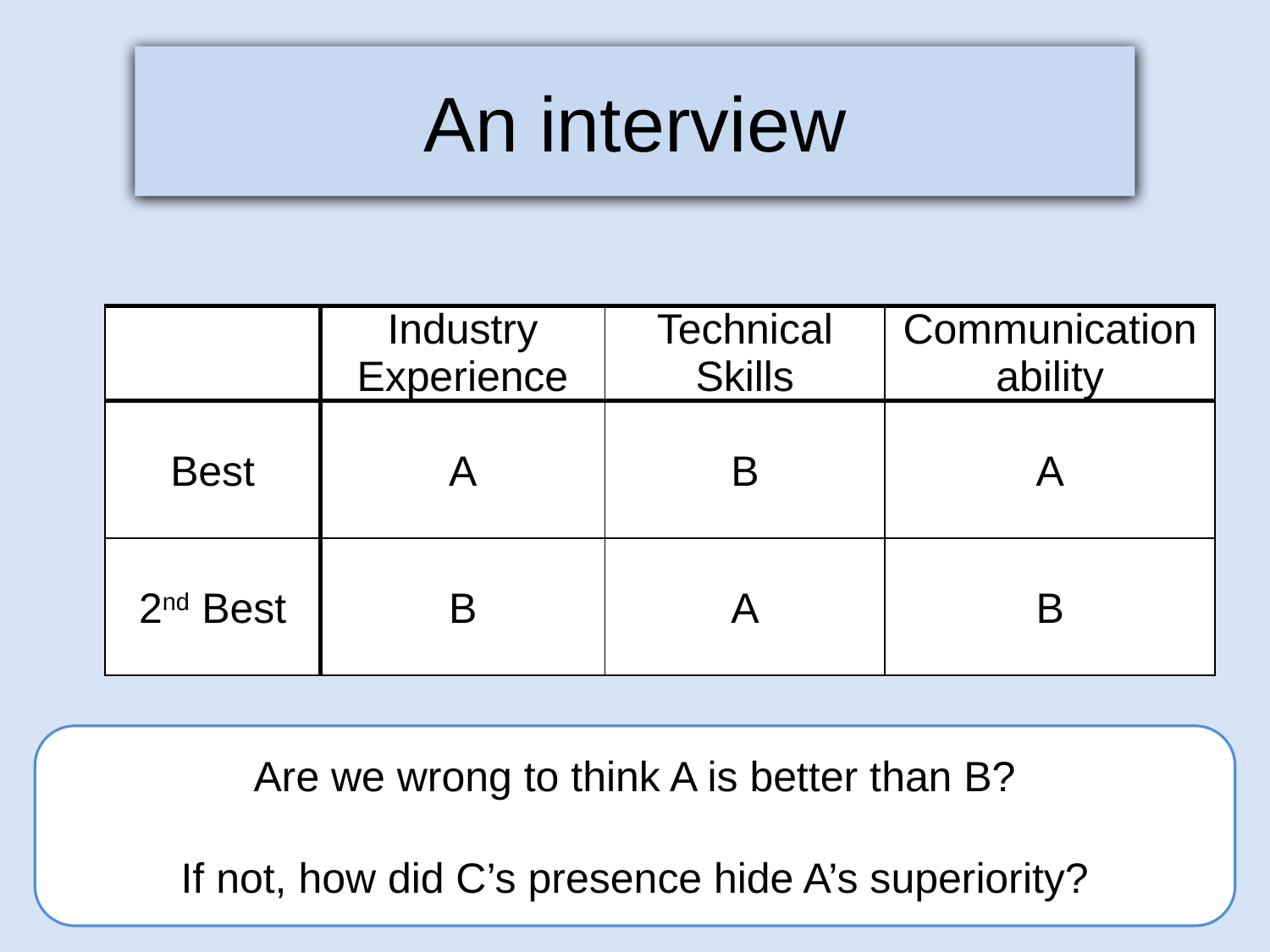

An interview
|  | Industry Experience | Technical Skills | Communication ability |
| --- | --- | --- | --- |
| Best | A | B | A |
| 2nd Best | B | A | B |
Are we wrong to think A is better than B?

If not, how did C’s presence hide A’s superiority?